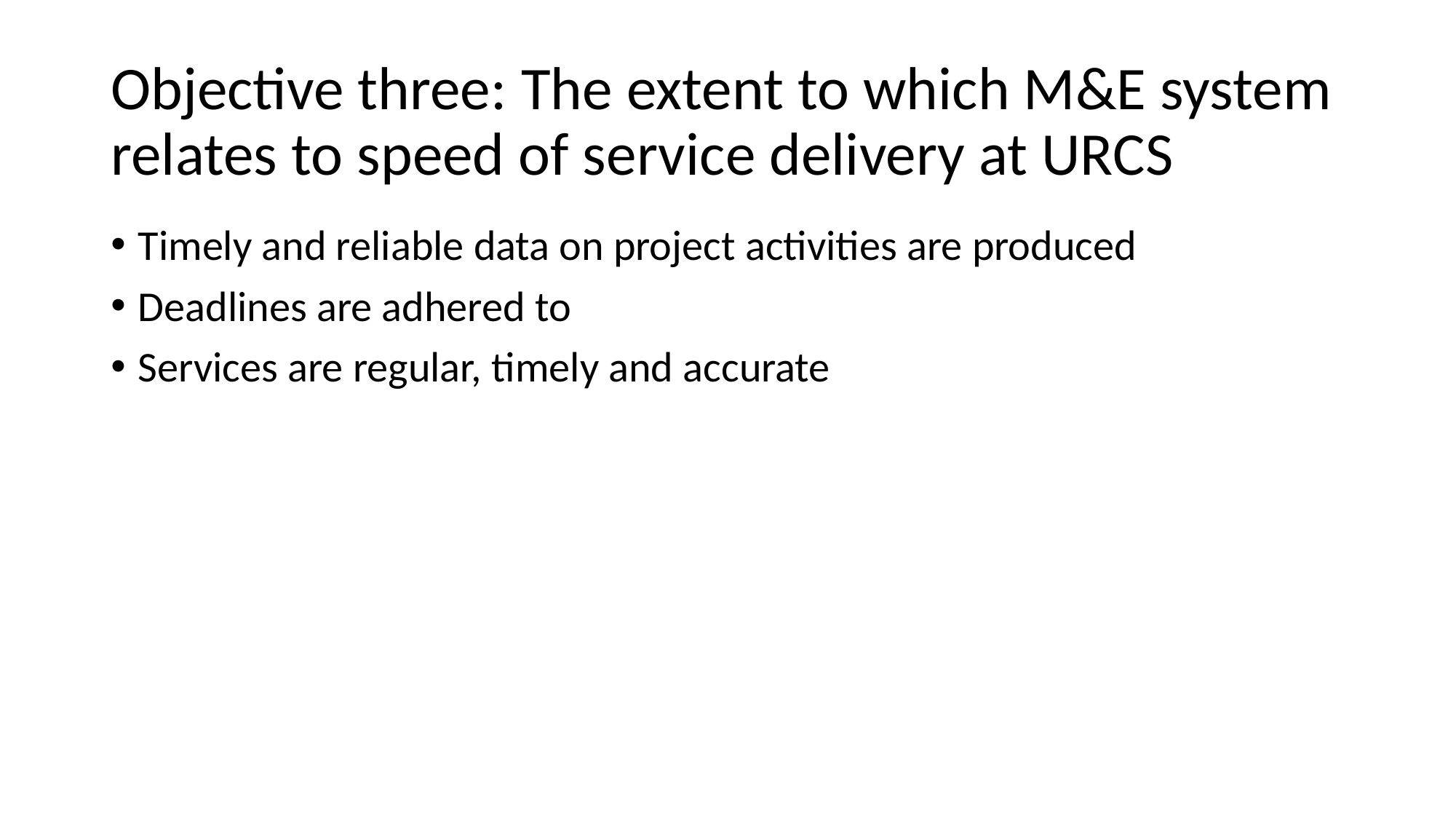

# Objective three: The extent to which M&E system relates to speed of service delivery at URCS
Timely and reliable data on project activities are produced
Deadlines are adhered to
Services are regular, timely and accurate